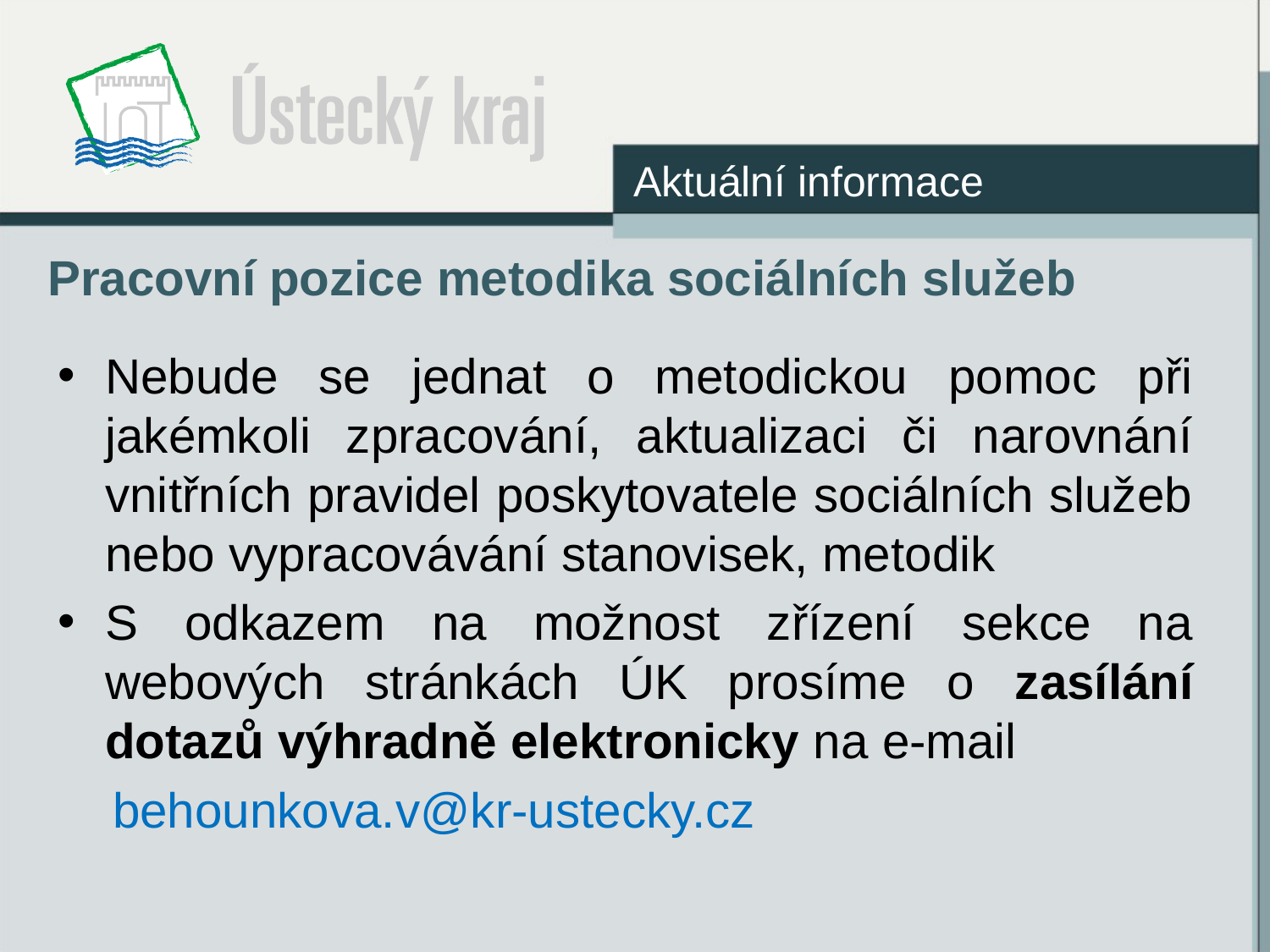

Aktuální informace
# Pracovní pozice metodika sociálních služeb
Nebude se jednat o metodickou pomoc při jakémkoli zpracování, aktualizaci či narovnání vnitřních pravidel poskytovatele sociálních služeb nebo vypracovávání stanovisek, metodik
S odkazem na možnost zřízení sekce na webových stránkách ÚK prosíme o zasílání dotazů výhradně elektronicky na e-mail
    behounkova.v@kr-ustecky.cz